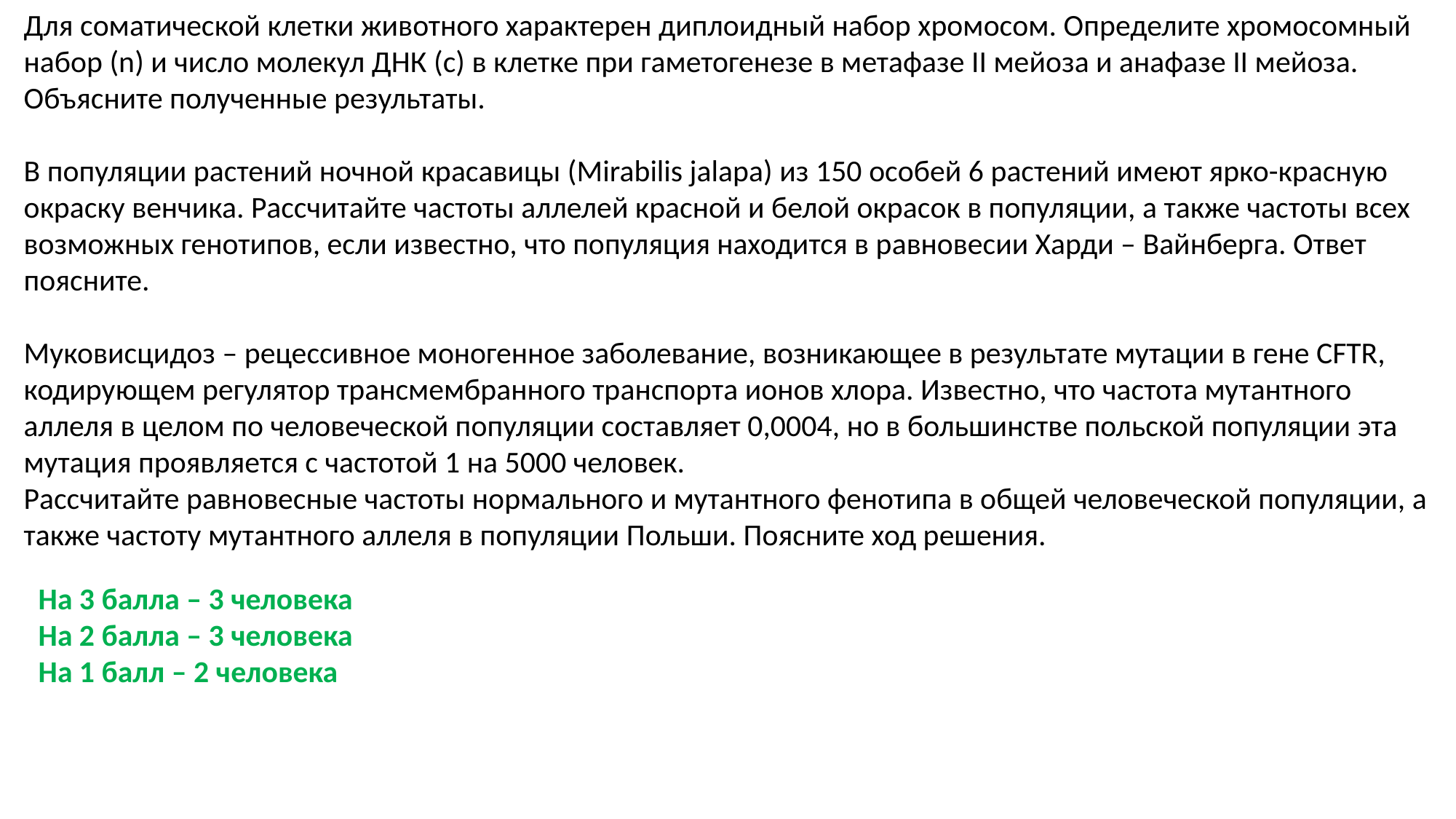

Для соматической клетки животного характерен диплоидный набор хромосом. Определите хромосомный набор (n) и число молекул ДНК (с) в клетке при гаметогенезе в метафазе II мейоза и анафазе II мейоза.
Объясните полученные результаты.

В популяции растений ночной красавицы (Mirabilis jalapa) из 150 особей 6 растений имеют ярко-красную окраску венчика. Рассчитайте частоты аллелей красной и белой окрасок в популяции, а также частоты всех возможных генотипов, если известно, что популяция находится в равновесии Харди – Вайнберга. Ответ поясните.

Муковисцидоз – рецессивное моногенное заболевание, возникающее в результате мутации в гене CFTR, кодирующем регулятор трансмембранного транспорта ионов хлора. Известно, что частота мутантного аллеля в целом по человеческой популяции составляет 0,0004, но в большинстве польской популяции эта мутация проявляется с частотой 1 на 5000 человек.
Рассчитайте равновесные частоты нормального и мутантного фенотипа в общей человеческой популяции, а также частоту мутантного аллеля в популяции Польши. Поясните ход решения.
На 3 балла – 3 человека
На 2 балла – 3 человека
На 1 балл – 2 человека